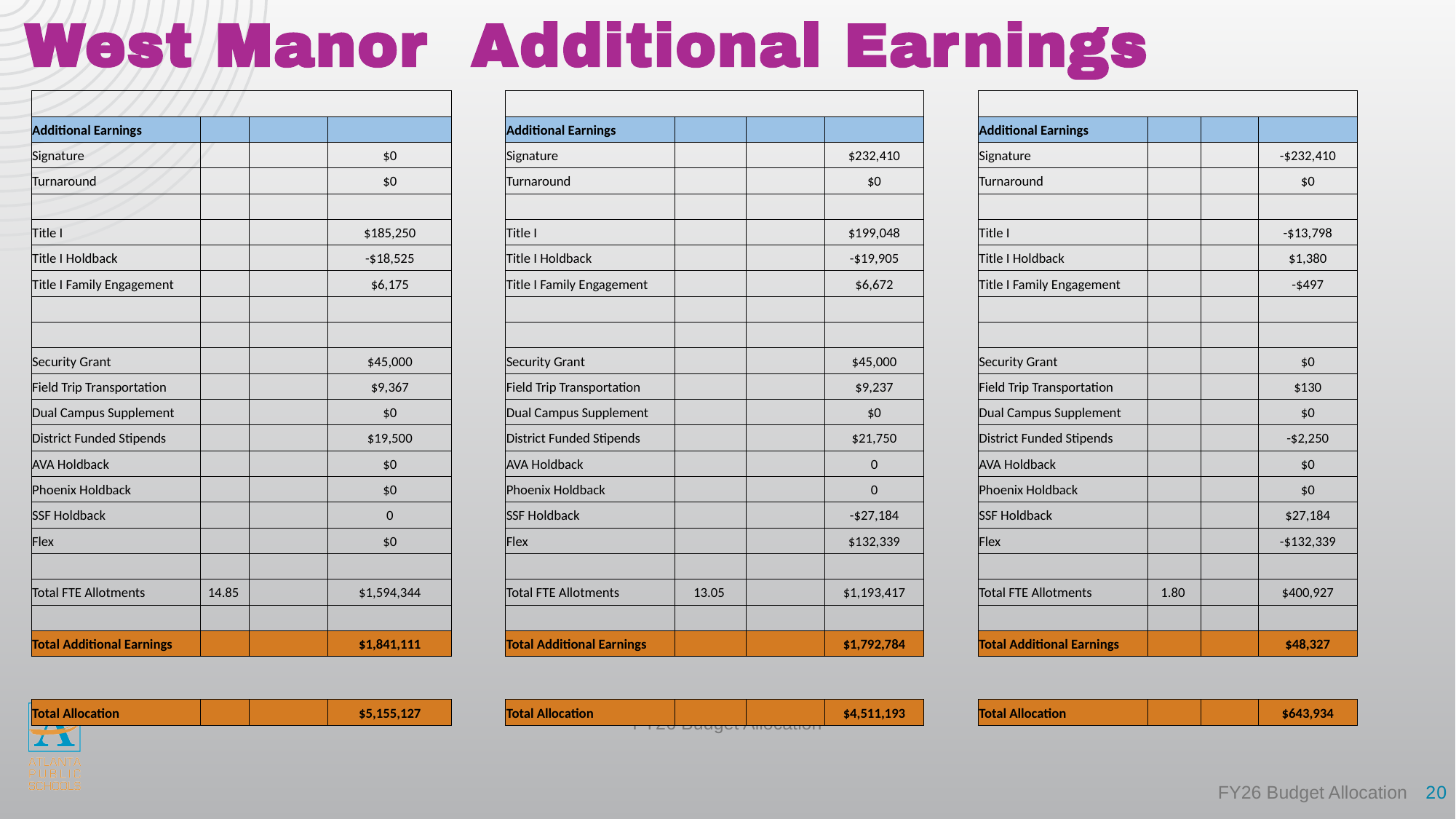

# West Manor  Additional Earnings
|  |  |  |  |  |  |  |  |  |  |  |  |  |  |
| --- | --- | --- | --- | --- | --- | --- | --- | --- | --- | --- | --- | --- | --- |
| Additional Earnings |  |  |  |  | Additional Earnings |  |  |  |  | Additional Earnings |  |  |  |
| Signature |  |  | $0 |  | Signature |  |  | $232,410 |  | Signature |  |  | -$232,410 |
| Turnaround |  |  | $0 |  | Turnaround |  |  | $0 |  | Turnaround |  |  | $0 |
|  |  |  |  |  |  |  |  |  |  |  |  |  |  |
| Title I |  |  | $185,250 |  | Title I |  |  | $199,048 |  | Title I |  |  | -$13,798 |
| Title I Holdback |  |  | -$18,525 |  | Title I Holdback |  |  | -$19,905 |  | Title I Holdback |  |  | $1,380 |
| Title I Family Engagement |  |  | $6,175 |  | Title I Family Engagement |  |  | $6,672 |  | Title I Family Engagement |  |  | -$497 |
|  |  |  |  |  |  |  |  |  |  |  |  |  |  |
|  |  |  |  |  |  |  |  |  |  |  |  |  |  |
| Security Grant |  |  | $45,000 |  | Security Grant |  |  | $45,000 |  | Security Grant |  |  | $0 |
| Field Trip Transportation |  |  | $9,367 |  | Field Trip Transportation |  |  | $9,237 |  | Field Trip Transportation |  |  | $130 |
| Dual Campus Supplement |  |  | $0 |  | Dual Campus Supplement |  |  | $0 |  | Dual Campus Supplement |  |  | $0 |
| District Funded Stipends |  |  | $19,500 |  | District Funded Stipends |  |  | $21,750 |  | District Funded Stipends |  |  | -$2,250 |
| AVA Holdback |  |  | $0 |  | AVA Holdback |  |  | 0 |  | AVA Holdback |  |  | $0 |
| Phoenix Holdback |  |  | $0 |  | Phoenix Holdback |  |  | 0 |  | Phoenix Holdback |  |  | $0 |
| SSF Holdback |  |  | 0 |  | SSF Holdback |  |  | -$27,184 |  | SSF Holdback |  |  | $27,184 |
| Flex |  |  | $0 |  | Flex |  |  | $132,339 |  | Flex |  |  | -$132,339 |
|  |  |  |  |  |  |  |  |  |  |  |  |  |  |
| Total FTE Allotments | 14.85 |  | $1,594,344 |  | Total FTE Allotments | 13.05 |  | $1,193,417 |  | Total FTE Allotments | 1.80 |  | $400,927 |
|  |  |  |  |  |  |  |  |  |  |  |  |  |  |
| Total Additional Earnings |  |  | $1,841,111 |  | Total Additional Earnings |  |  | $1,792,784 |  | Total Additional Earnings |  |  | $48,327 |
|  |  |  |  |  |  |  |  |  |  |  |  |  |  |
|  |  |  |  |  |  |  |  |  |  |  |  |  |  |
| Total Allocation |  |  | $5,155,127 |  | Total Allocation |  |  | $4,511,193 |  | Total Allocation |  |  | $643,934 |
|  |  |  |  |  |  |  |  |  |  |  |  |  |  |
FY26 Budget Allocation
20